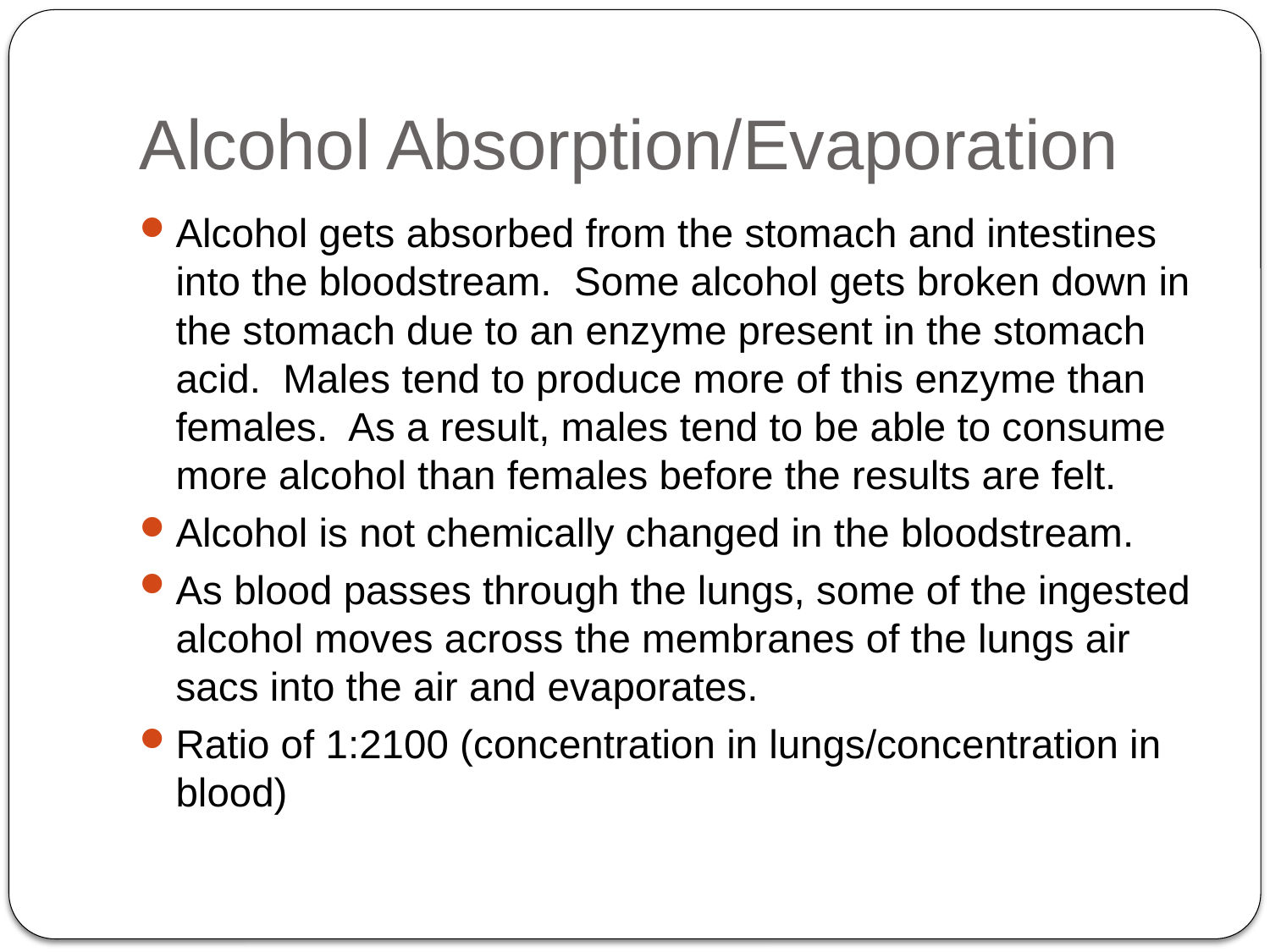

# Alcohol Absorption/Evaporation
Alcohol gets absorbed from the stomach and intestines into the bloodstream.  Some alcohol gets broken down in the stomach due to an enzyme present in the stomach acid.  Males tend to produce more of this enzyme than females.  As a result, males tend to be able to consume more alcohol than females before the results are felt.
Alcohol is not chemically changed in the bloodstream.
As blood passes through the lungs, some of the ingested alcohol moves across the membranes of the lungs air sacs into the air and evaporates.
Ratio of 1:2100 (concentration in lungs/concentration in blood)